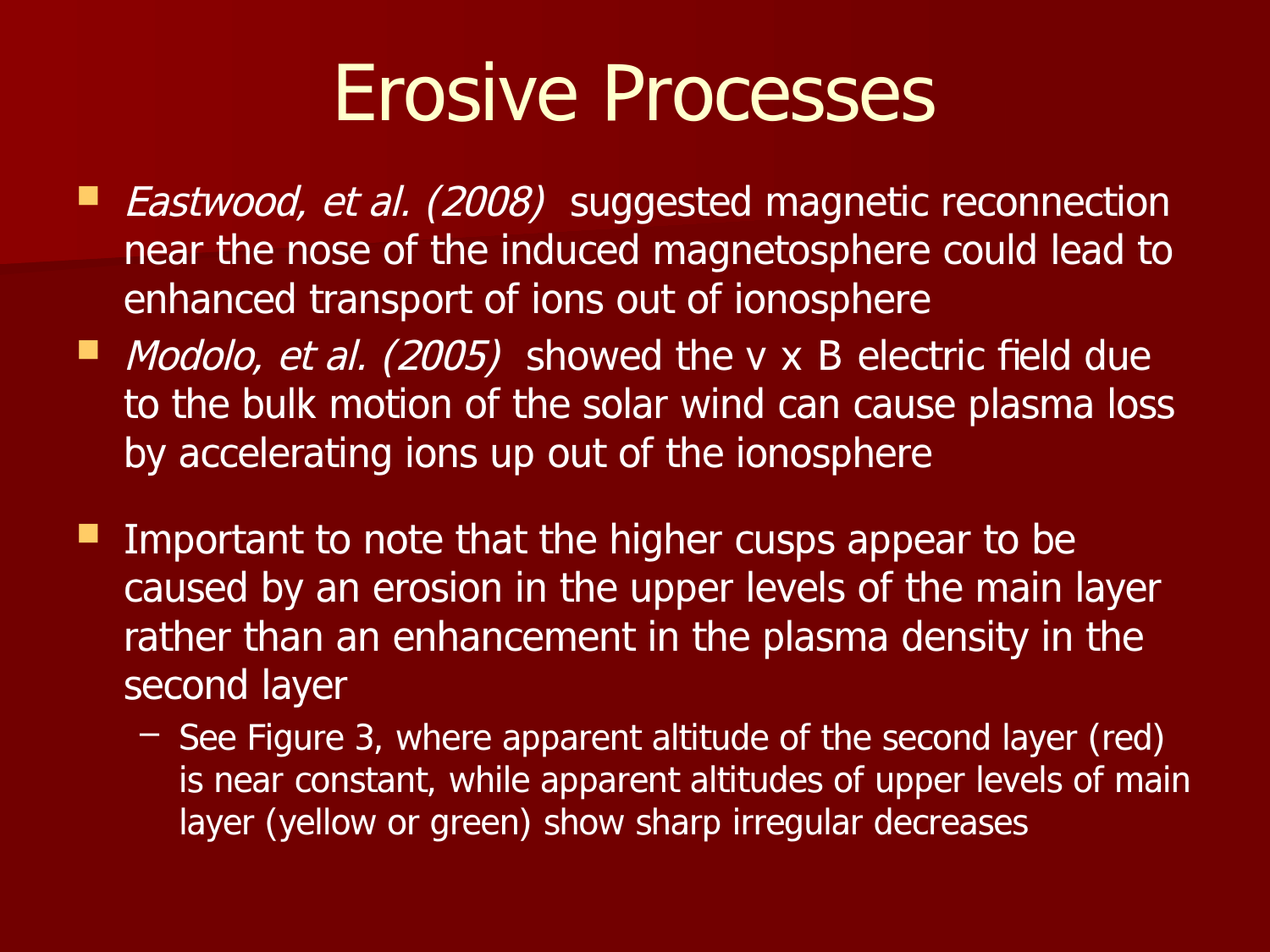

# Erosive Processes
Eastwood, et al. (2008)  suggested magnetic reconnection near the nose of the induced magnetosphere could lead to enhanced transport of ions out of ionosphere
Modolo, et al. (2005)  showed the v x B electric field due to the bulk motion of the solar wind can cause plasma loss by accelerating ions up out of the ionosphere

Important to note that the higher cusps appear to be caused by an erosion in the upper levels of the main layer rather than an enhancement in the plasma density in the second layer
See Figure 3, where apparent altitude of the second layer (red) is near constant, while apparent altitudes of upper levels of main layer (yellow or green) show sharp irregular decreases